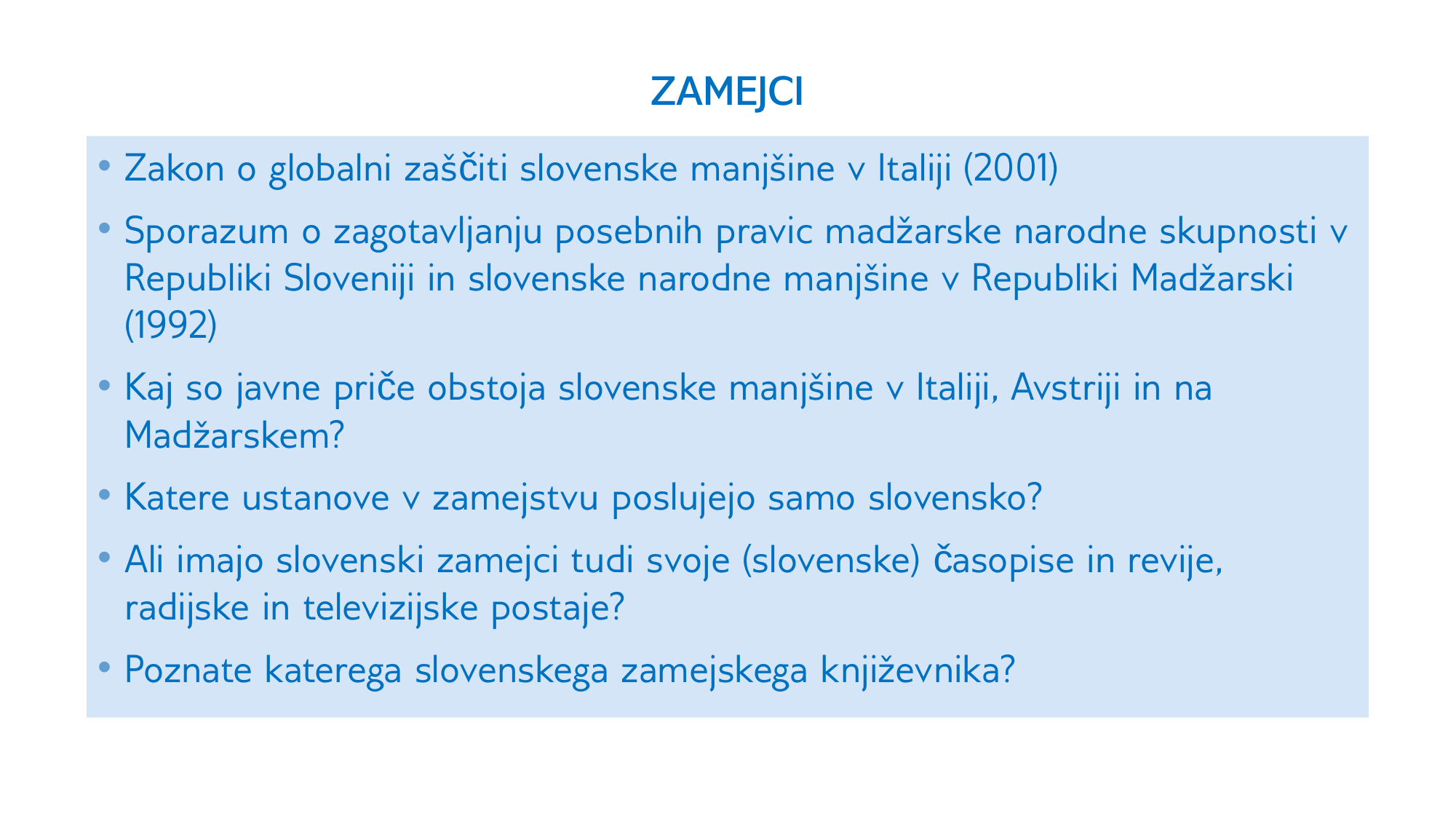

# ZAMEJCI
Zakon o globalni zaščiti slovenske manjšine v Italiji (2001)
Sporazum o zagotavljanju posebnih pravic madžarske narodne skupnosti v Republiki Sloveniji in slovenske narodne manjšine v Republiki Madžarski (1992)
Kaj so javne priče obstoja slovenske manjšine v Italiji, Avstriji in na Madžarskem?
Katere ustanove v zamejstvu poslujejo samo slovensko?
Ali imajo slovenski zamejci tudi svoje (slovenske) časopise in revije, radijske in televizijske postaje?
Poznate katerega slovenskega zamejskega književnika?